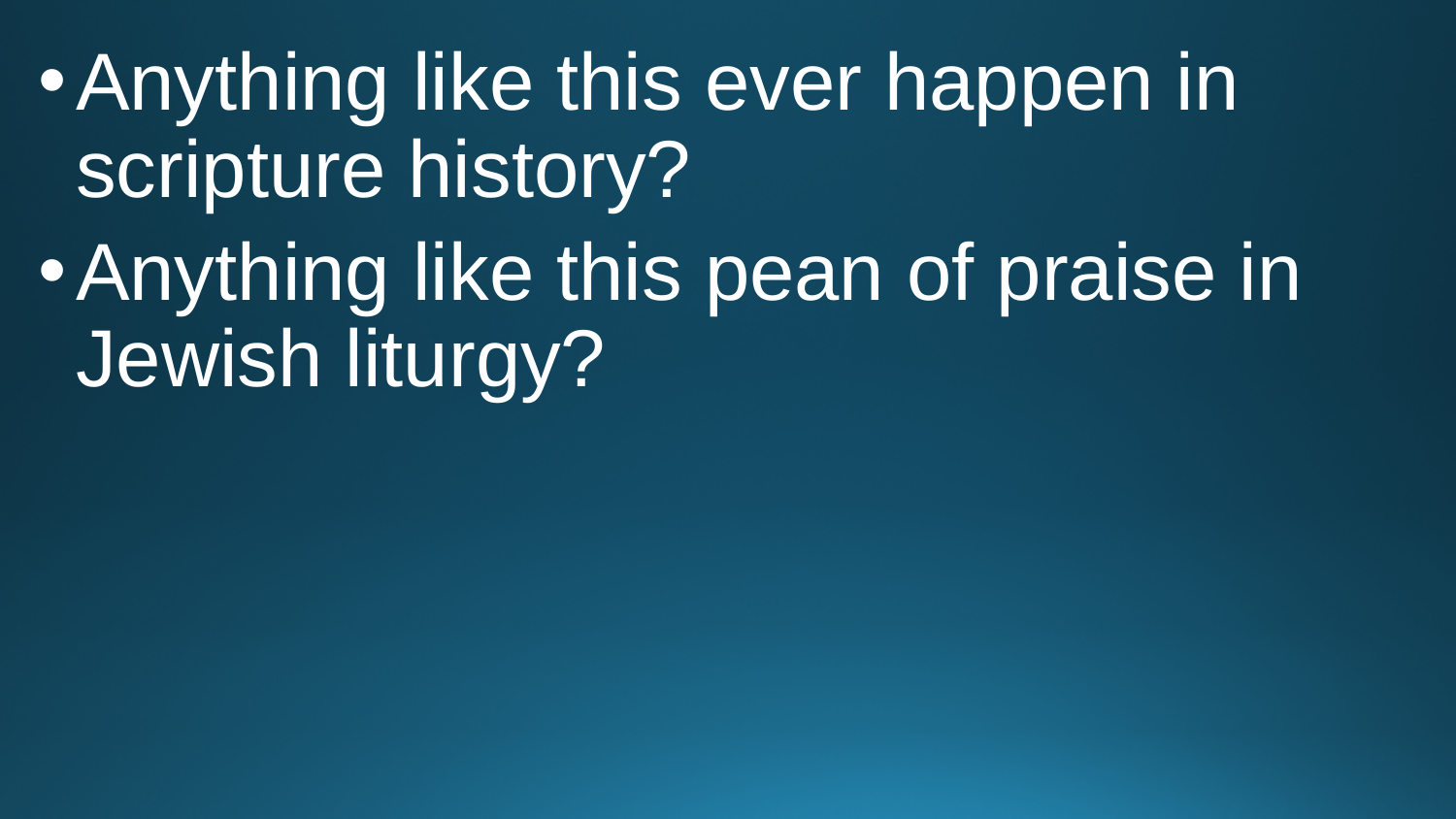

Anything like this ever happen in scripture history?
Anything like this pean of praise in Jewish liturgy?